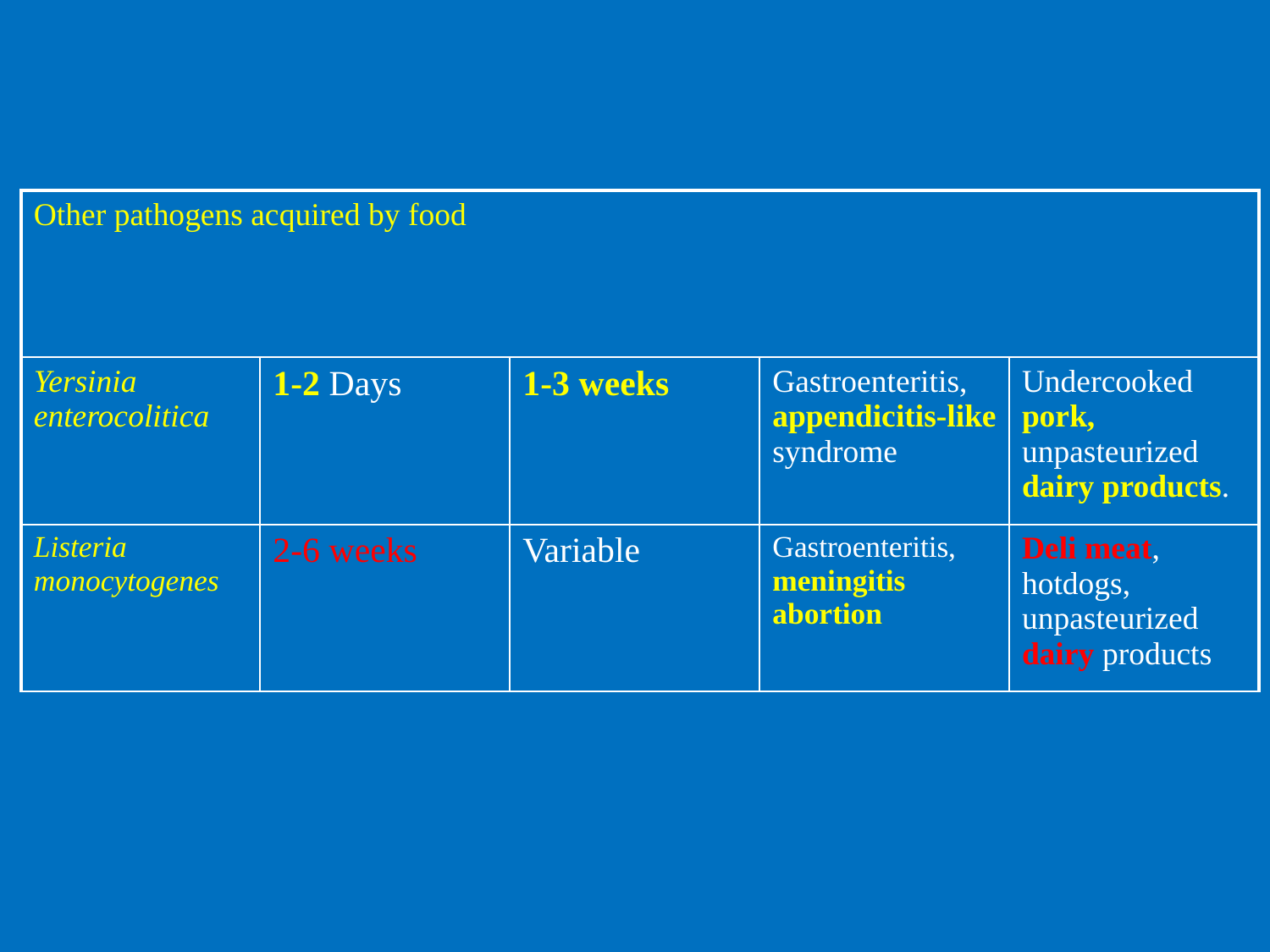

| Other pathogens acquired by food |  |  |  |  |
| --- | --- | --- | --- | --- |
| Yersinia enterocolitica | 1-2 Days | 1-3 weeks | Gastroenteritis, appendicitis-like syndrome | Undercooked pork, unpasteurized dairy products. |
| Listeria monocytogenes | 2-6 weeks | Variable | Gastroenteritis, meningitis abortion | Deli meat, hotdogs, unpasteurized dairy products |